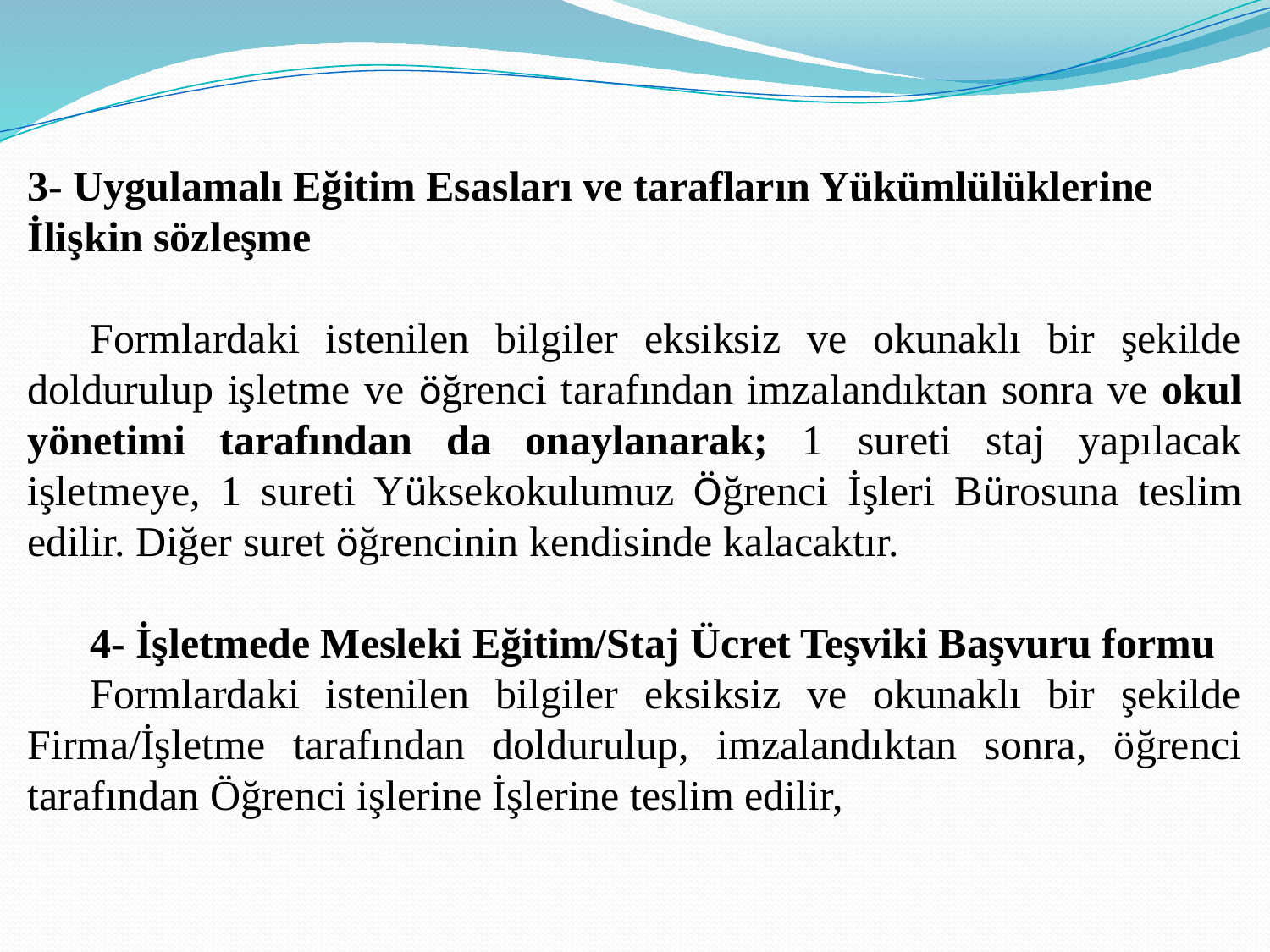

3- Uygulamalı Eğitim Esasları ve tarafların Yükümlülüklerine       İlişkin sözleşme

Formlardaki istenilen bilgiler eksiksiz ve okunaklı bir şekilde doldurulup işletme ve öğrenci tarafından imzalandıktan sonra ve okul yönetimi tarafından da onaylanarak; 1 sureti staj yapılacak işletmeye, 1 sureti Yüksekokulumuz Öğrenci İşleri Bürosuna teslim edilir. Diğer suret öğrencinin kendisinde kalacaktır.

4- İşletmede Mesleki Eğitim/Staj Ücret Teşviki Başvuru formu
Formlardaki istenilen bilgiler eksiksiz ve okunaklı bir şekilde Firma/İşletme tarafından doldurulup, imzalandıktan sonra, öğrenci tarafından Öğrenci işlerine İşlerine teslim edilir,